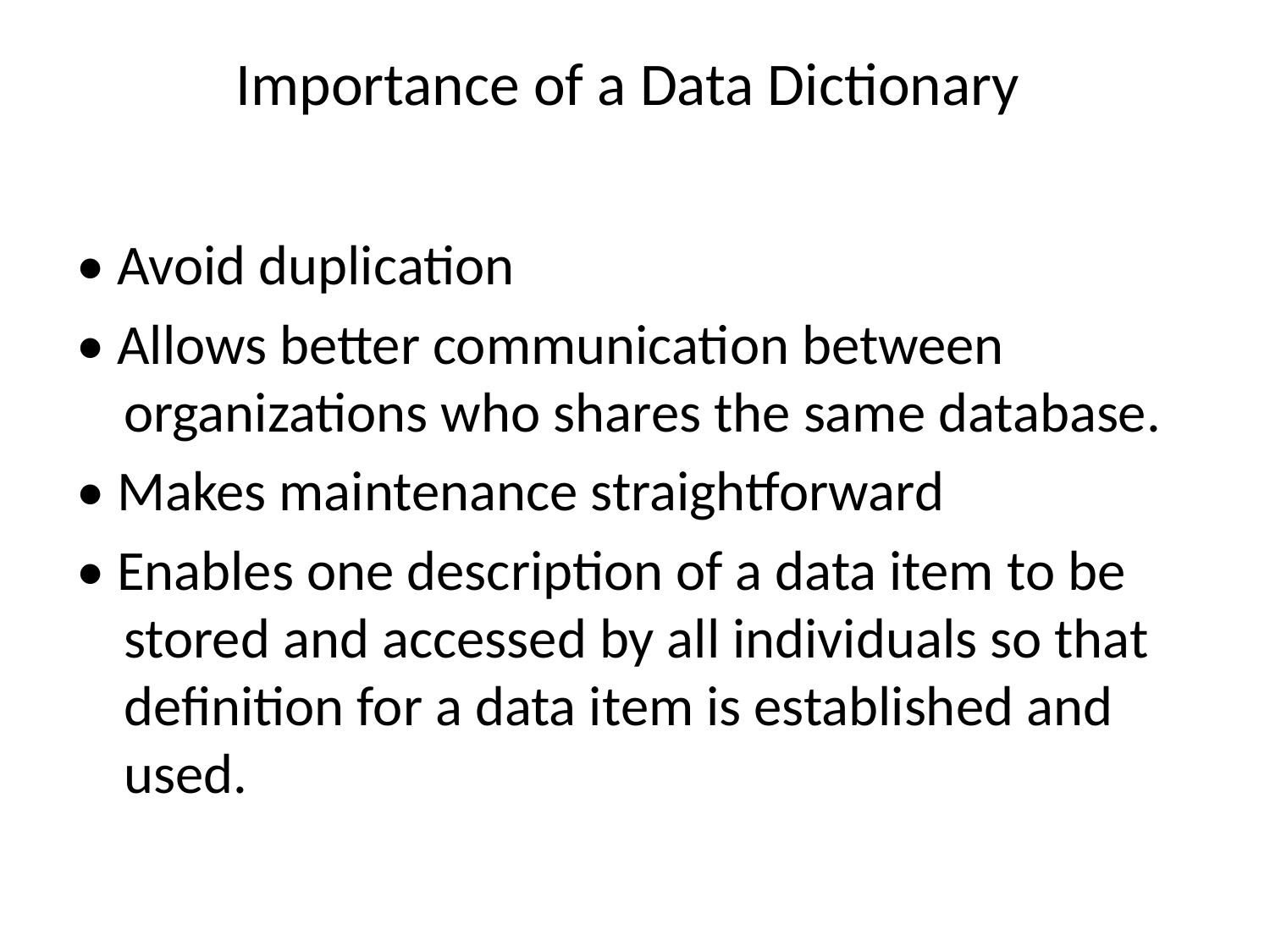

# Importance of a Data Dictionary
• Avoid duplication
• Allows better communication between organizations who shares the same database.
• Makes maintenance straightforward
• Enables one description of a data item to be stored and accessed by all individuals so that definition for a data item is established and used.